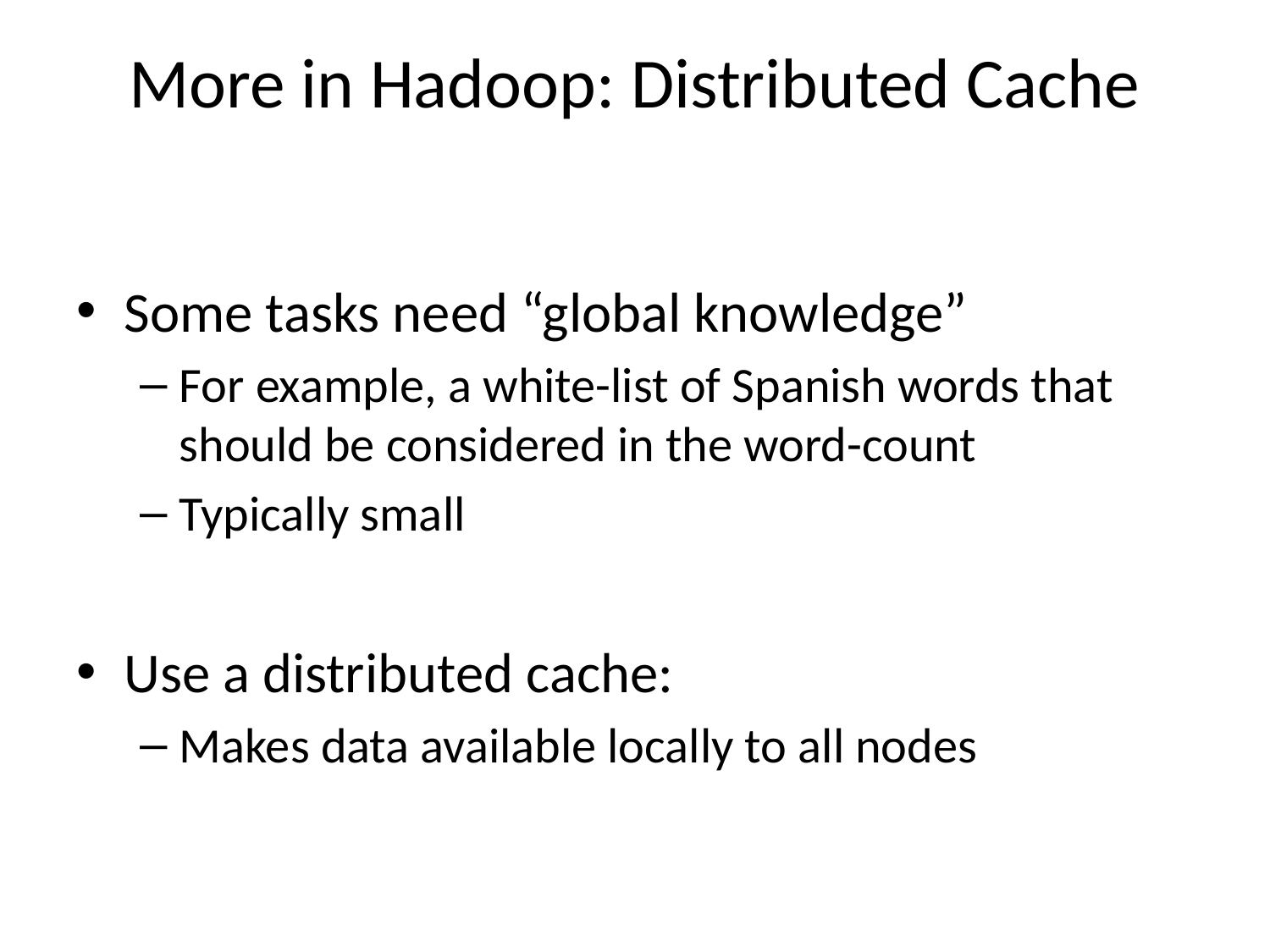

# More in Hadoop: Distributed Cache

Some tasks need “global knowledge”
For example, a white-list of Spanish words that should be considered in the word-count
Typically small

Use a distributed cache:
Makes data available locally to all nodes